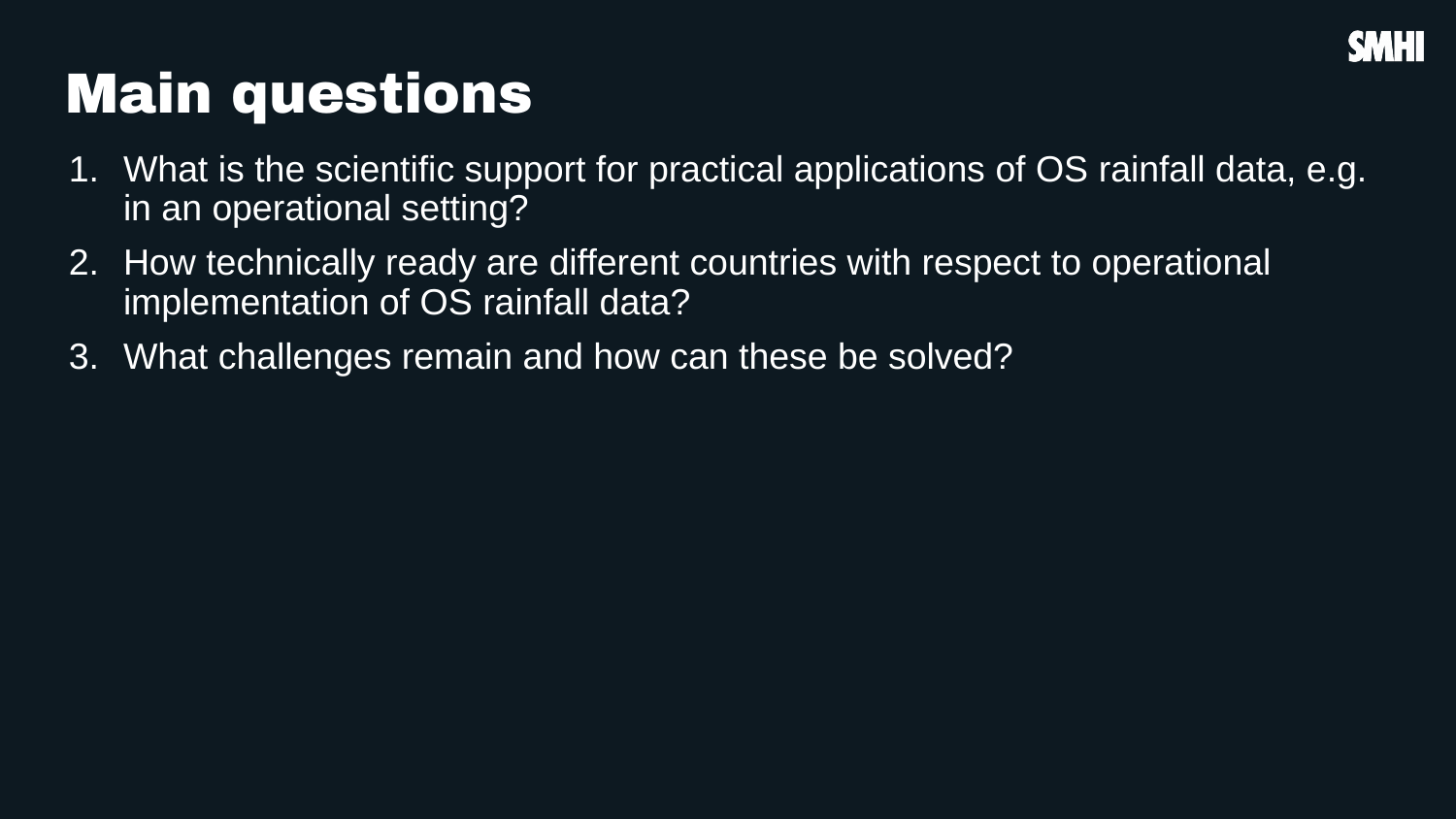

# Main questions
What is the scientific support for practical applications of OS rainfall data, e.g. in an operational setting?
How technically ready are different countries with respect to operational implementation of OS rainfall data?
What challenges remain and how can these be solved?